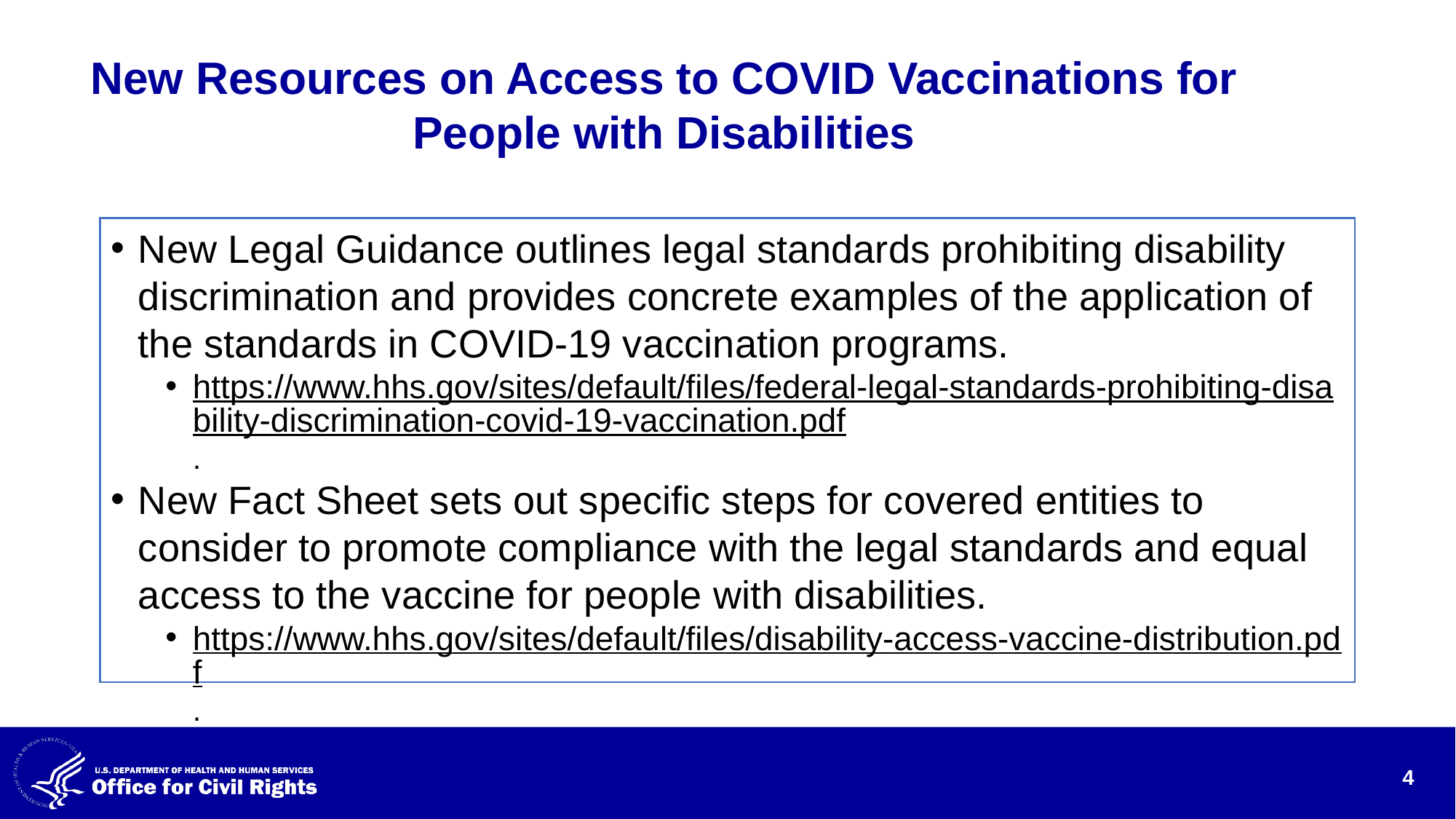

# New Resources on Access to COVID Vaccinations for People with Disabilities
New Legal Guidance outlines legal standards prohibiting disability discrimination and provides concrete examples of the application of the standards in COVID-19 vaccination programs.
https://www.hhs.gov/sites/default/files/federal-legal-standards-prohibiting-disability-discrimination-covid-19-vaccination.pdf.
New Fact Sheet sets out specific steps for covered entities to consider to promote compliance with the legal standards and equal access to the vaccine for people with disabilities.
https://www.hhs.gov/sites/default/files/disability-access-vaccine-distribution.pdf.